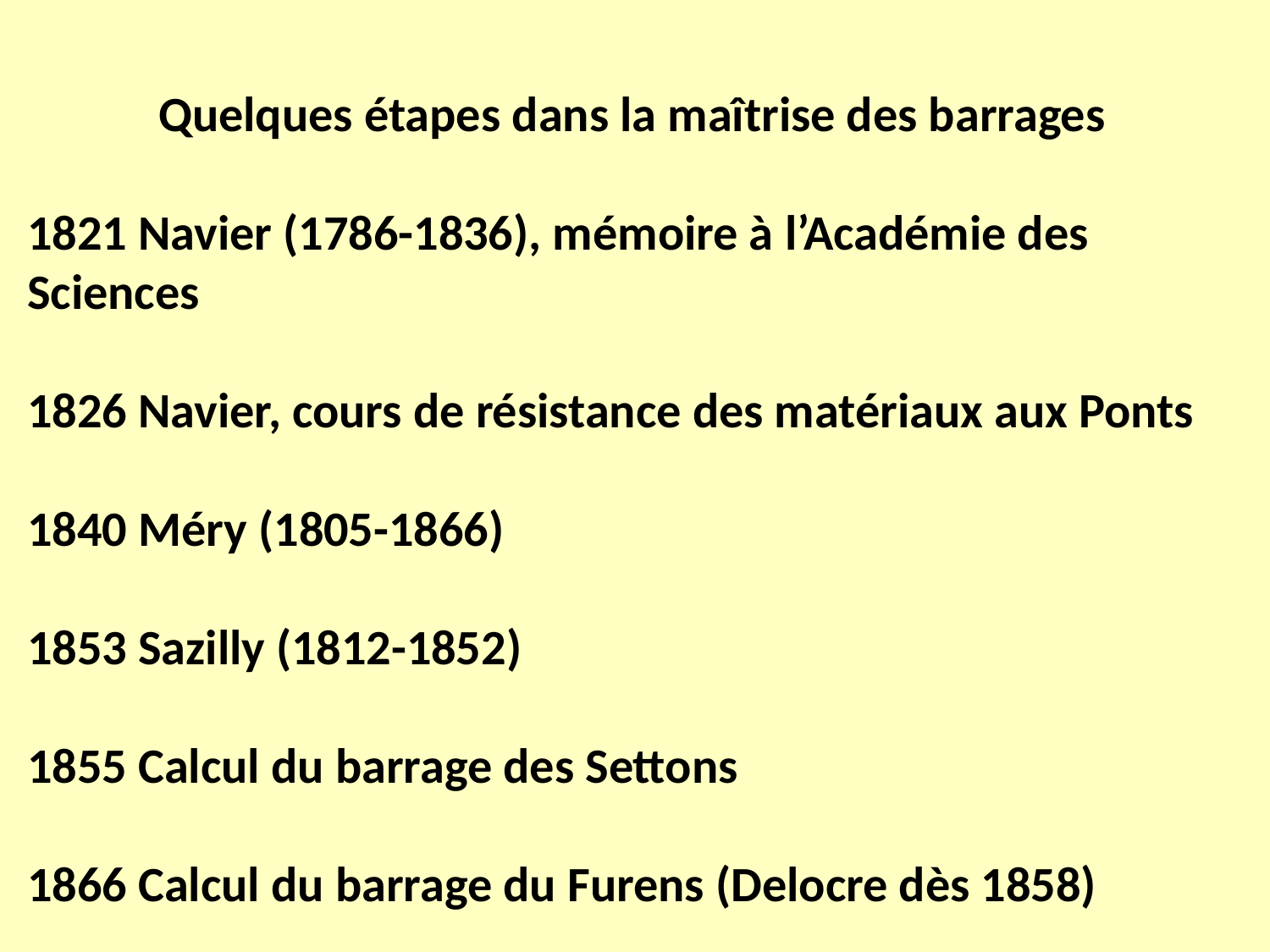

Quelques étapes dans la maîtrise des barrages

1821 Navier (1786-1836), mémoire à l’Académie des Sciences

1826 Navier, cours de résistance des matériaux aux Ponts

1840 Méry (1805-1866)

1853 Sazilly (1812-1852)

1855 Calcul du barrage des Settons

1866 Calcul du barrage du Furens (Delocre dès 1858)